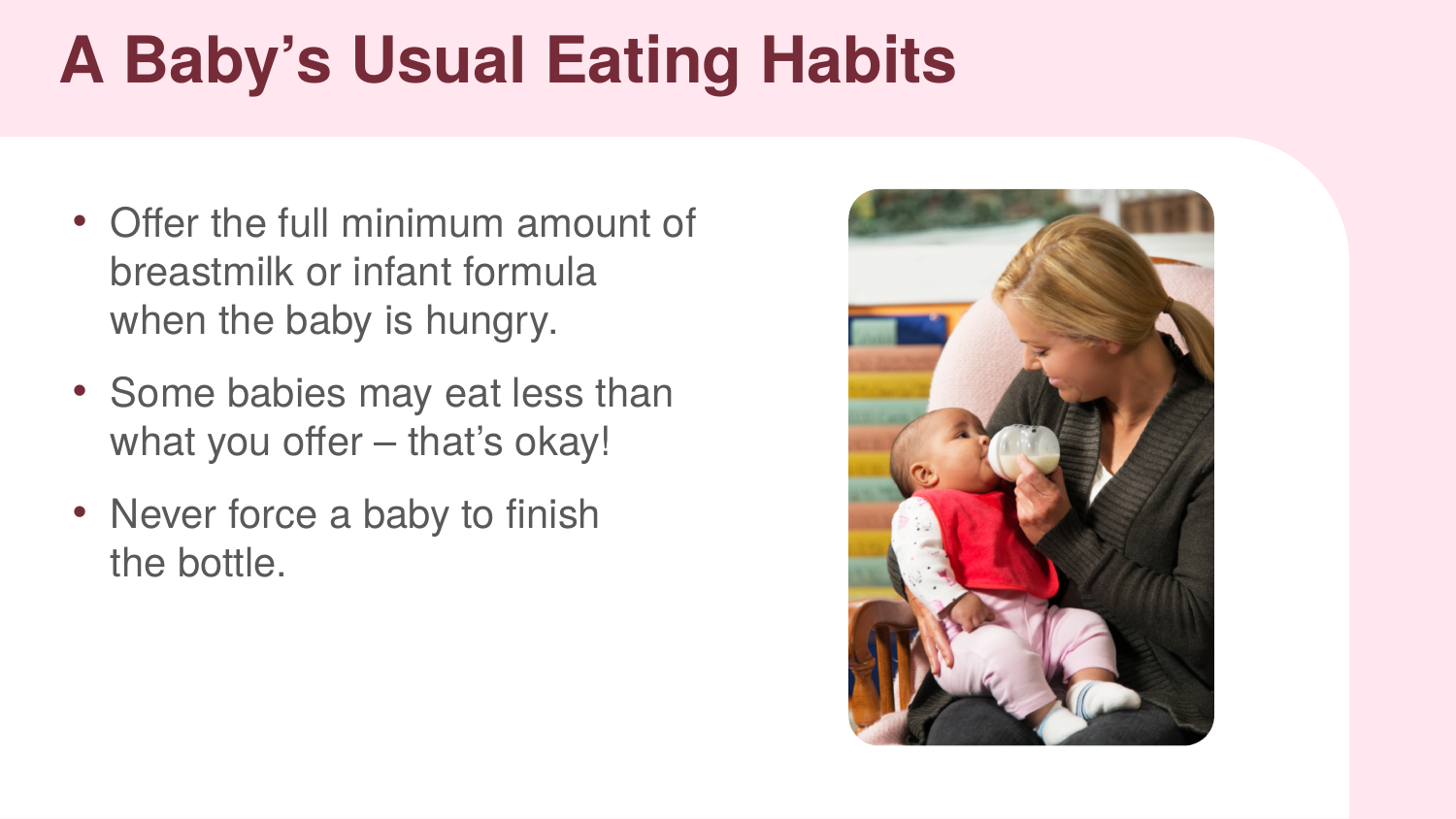

# A Baby’s Usual Eating Habits
Offer the full minimum amount of breastmilk or infant formula when the baby is hungry.
Some babies may eat less than what you offer – that’s okay!
Never force a baby to finish
the bottle.

The CACFP infant meal pattern takes a baby’s usual eating habits into account. As long as all of the required amounts are offered to the baby, the meals and snacks are reimbursable in the CACFP. Some babies may eat less than what you offer them, and that’s okay! Never force a baby to finish what is in the bottle. Allow a baby to stop when they are full.

Again, just like the example with Baby Jonathan – we are following his usual eating habits. If you remember, Baby Jonathan showed signs of hunger at 9am so you offered him 4-6 fluid ounces of breastmilk. Jonathan showed signs of being full after 2 fluid ounces so you stopped the feeding. Later on that morning at 10:30am, he showed signs of hunger again so you offered him more. Even though there were two feeding sessions, you still claimed them as part of a reimbursable breakfast meal.